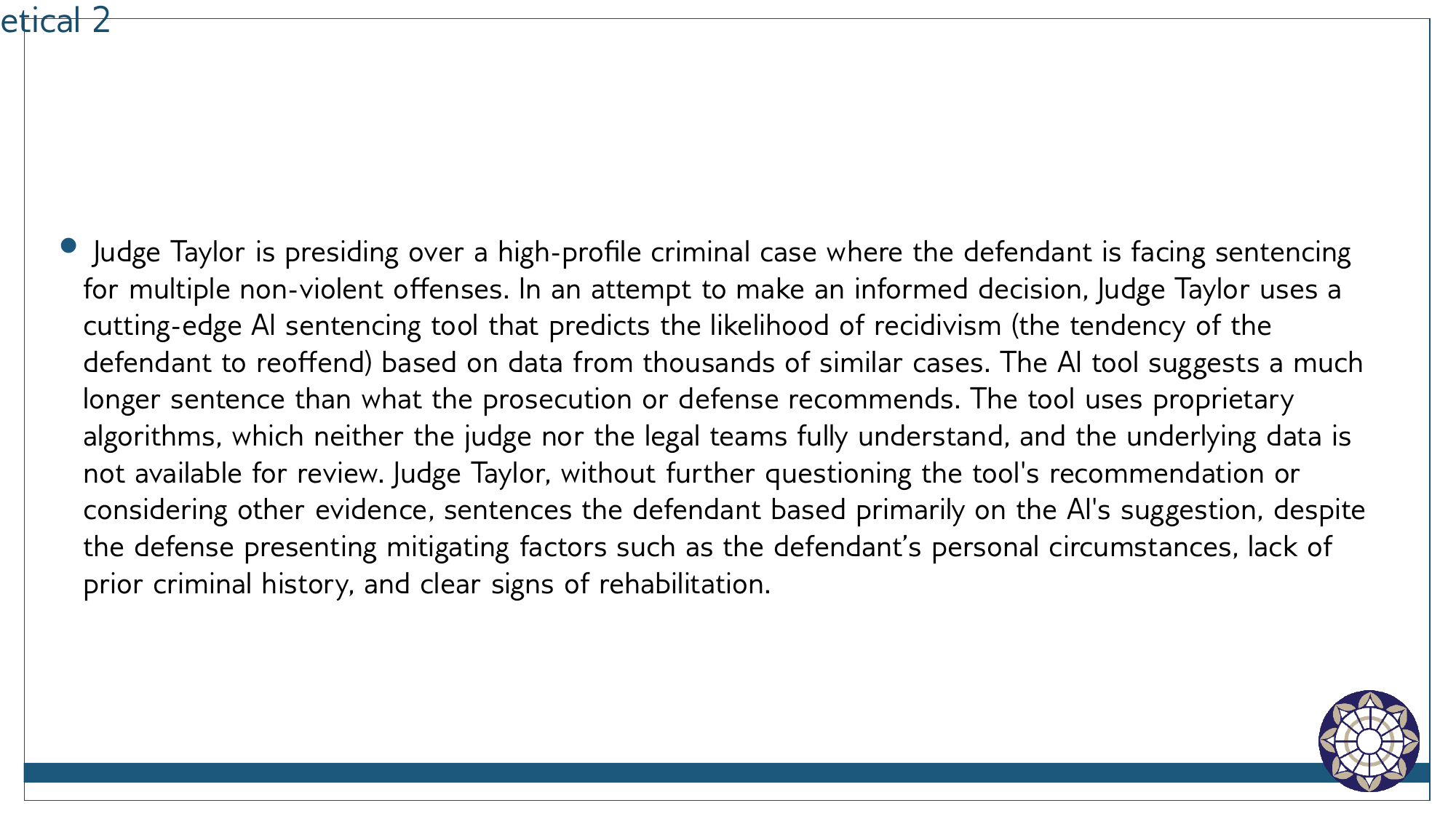

# Hypothetical 2

 Judge Taylor is presiding over a high-profile criminal case where the defendant is facing sentencing for multiple non-violent offenses. In an attempt to make an informed decision, Judge Taylor uses a cutting-edge AI sentencing tool that predicts the likelihood of recidivism (the tendency of the defendant to reoffend) based on data from thousands of similar cases. The AI tool suggests a much longer sentence than what the prosecution or defense recommends. The tool uses proprietary algorithms, which neither the judge nor the legal teams fully understand, and the underlying data is not available for review. Judge Taylor, without further questioning the tool's recommendation or considering other evidence, sentences the defendant based primarily on the AI's suggestion, despite the defense presenting mitigating factors such as the defendant’s personal circumstances, lack of prior criminal history, and clear signs of rehabilitation.